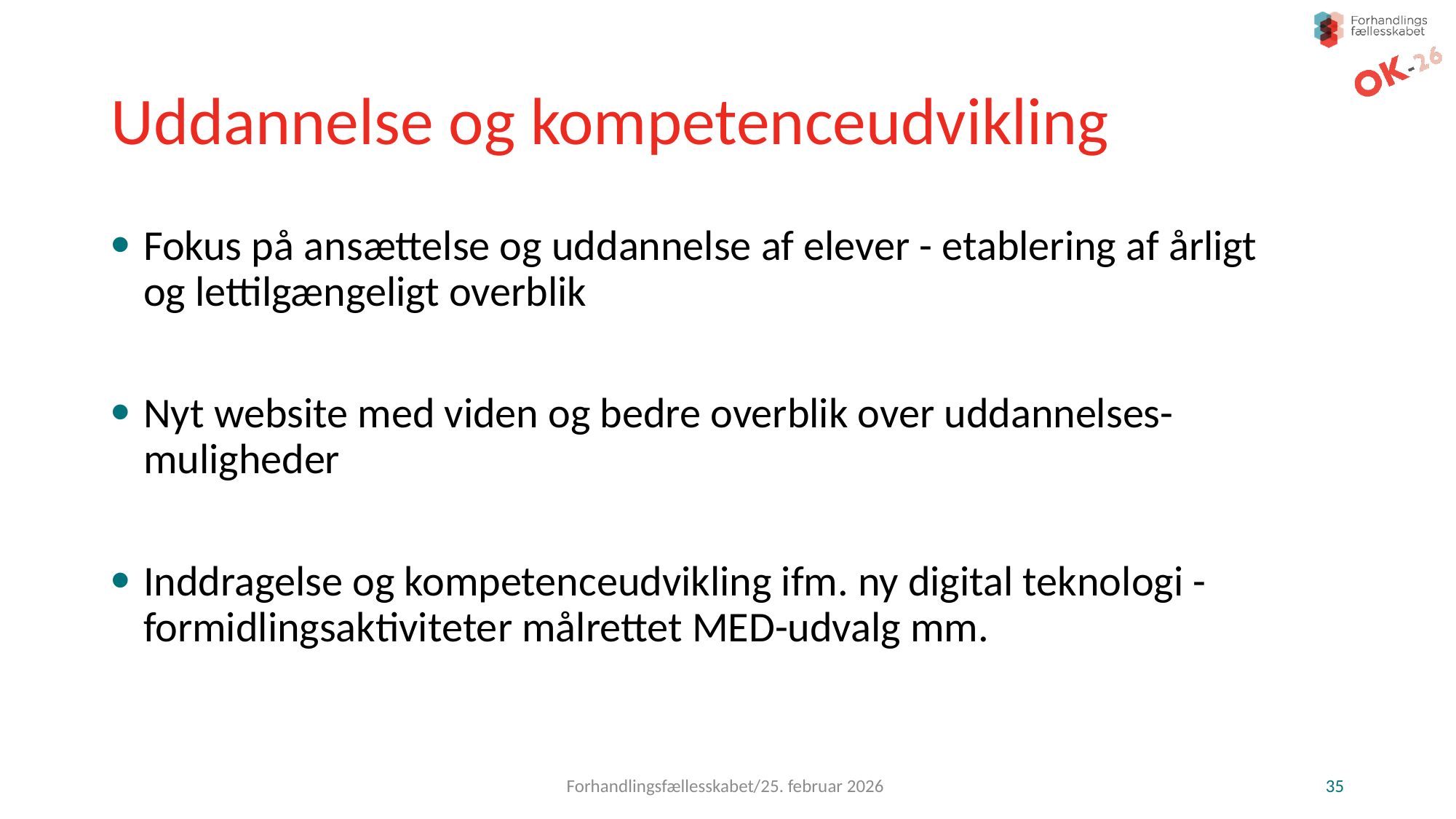

# Uddannelse og kompetenceudvikling
Fokus på ansættelse og uddannelse af elever - etablering af årligt og lettilgængeligt overblik

Nyt website med viden og bedre overblik over uddannelses-muligheder

Inddragelse og kompetenceudvikling ifm. ny digital teknologi - formidlingsaktiviteter målrettet MED-udvalg mm.
Forhandlingsfællesskabet/25. februar 2026
35